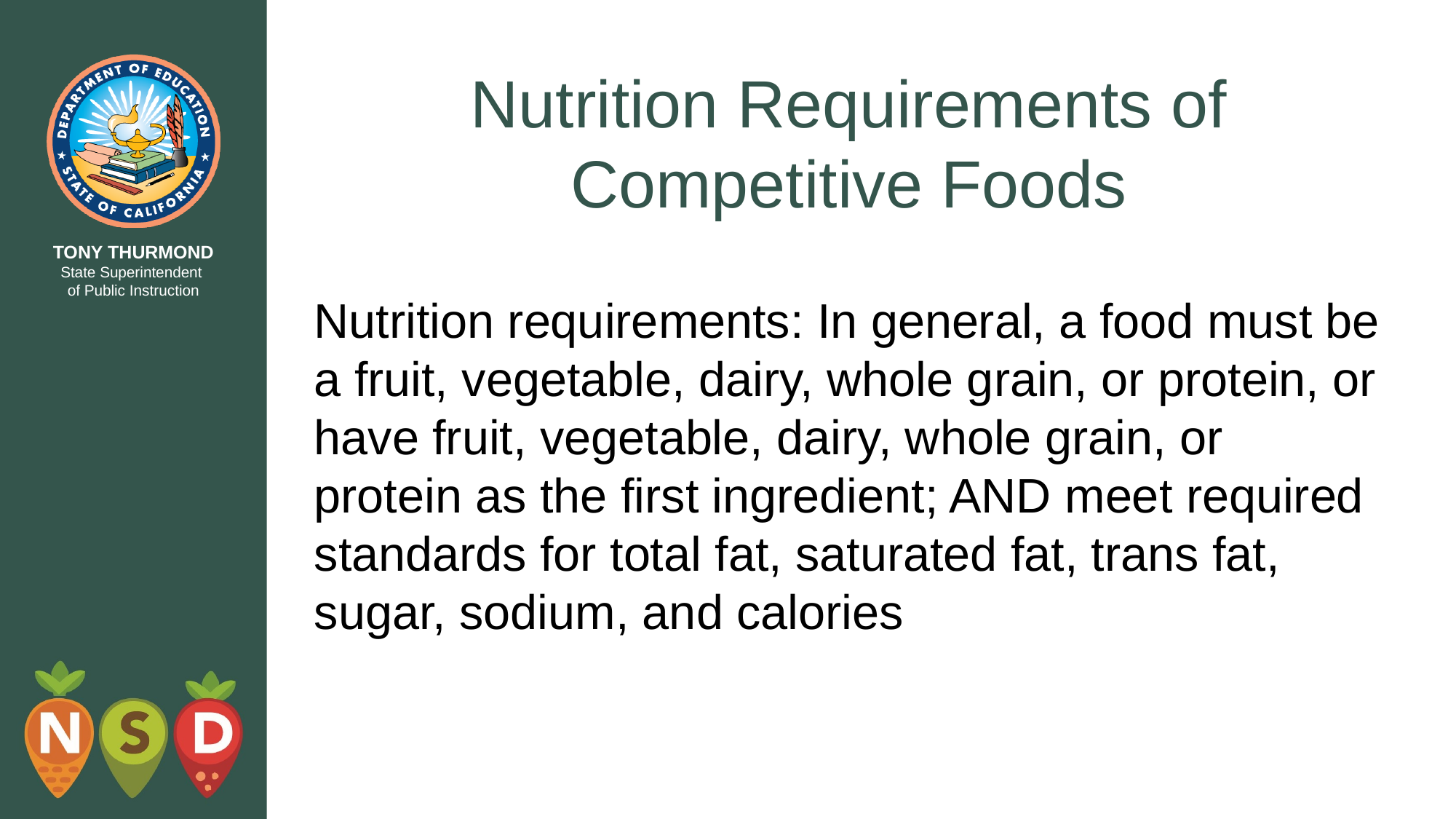

# Nutrition Requirements of Competitive Foods
Nutrition requirements: In general, a food must be a fruit, vegetable, dairy, whole grain, or protein, or have fruit, vegetable, dairy, whole grain, or protein as the first ingredient; AND meet required standards for total fat, saturated fat, trans fat, sugar, sodium, and calories